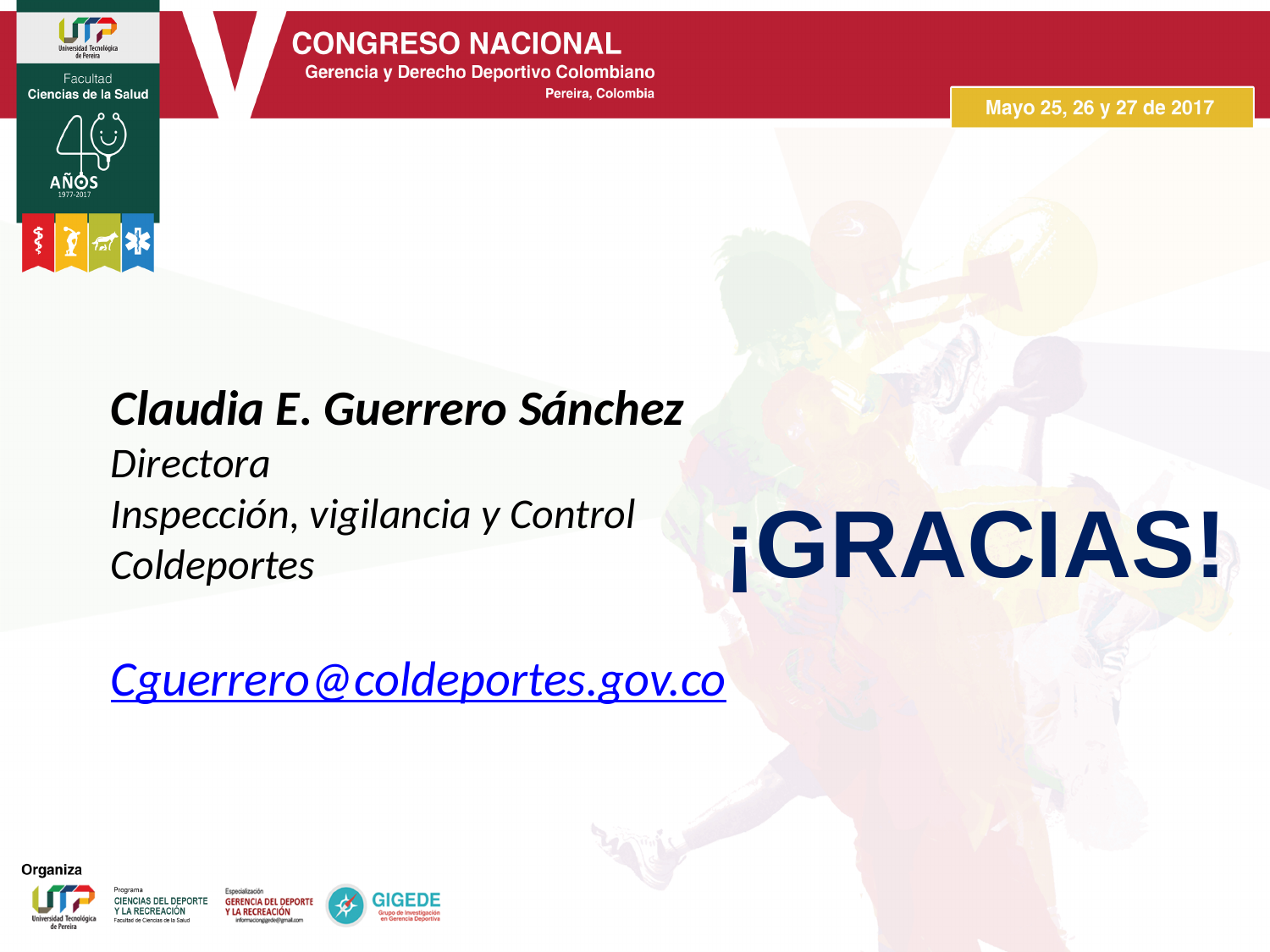

Claudia E. Guerrero Sánchez
Directora
Inspección, vigilancia y Control
Coldeportes

Cguerrero@coldeportes.gov.co

¡GRACIAS!